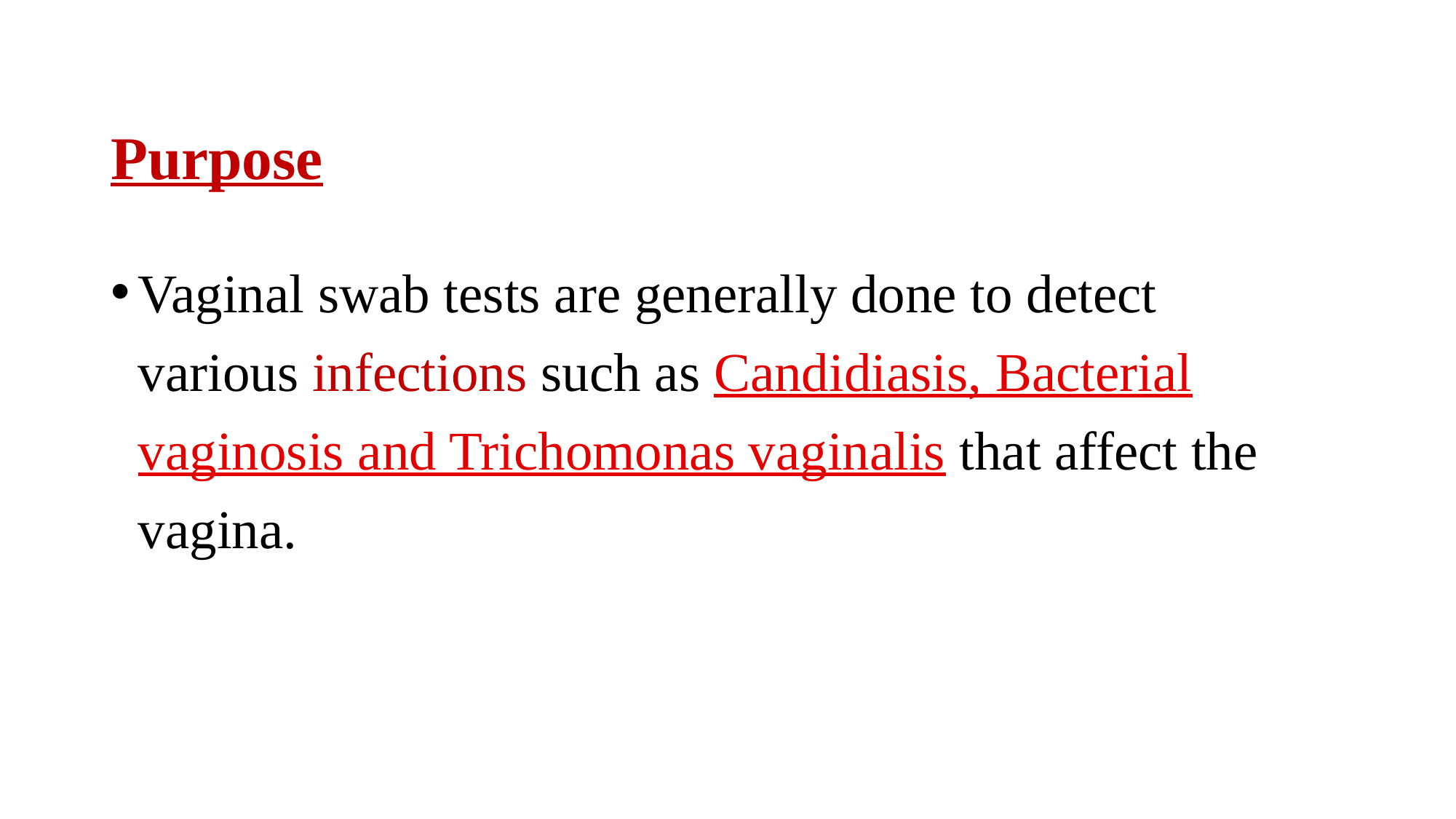

# Purpose
Vaginal swab tests are generally done to detect various infections such as Candidiasis, Bacterial vaginosis and Trichomonas vaginalis that affect the vagina.